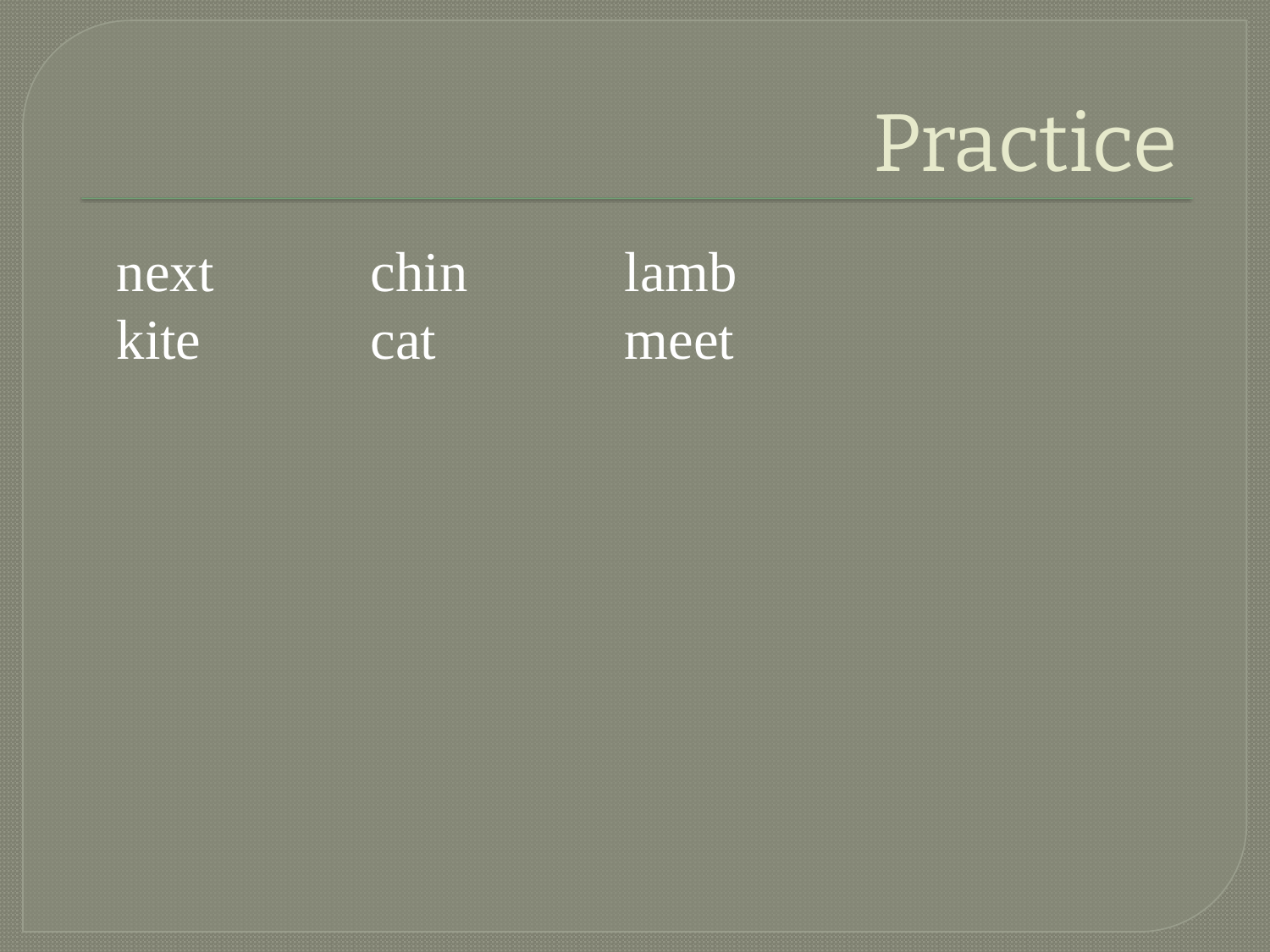

# Practice
	next		chin		lamb
	kite		cat		meet